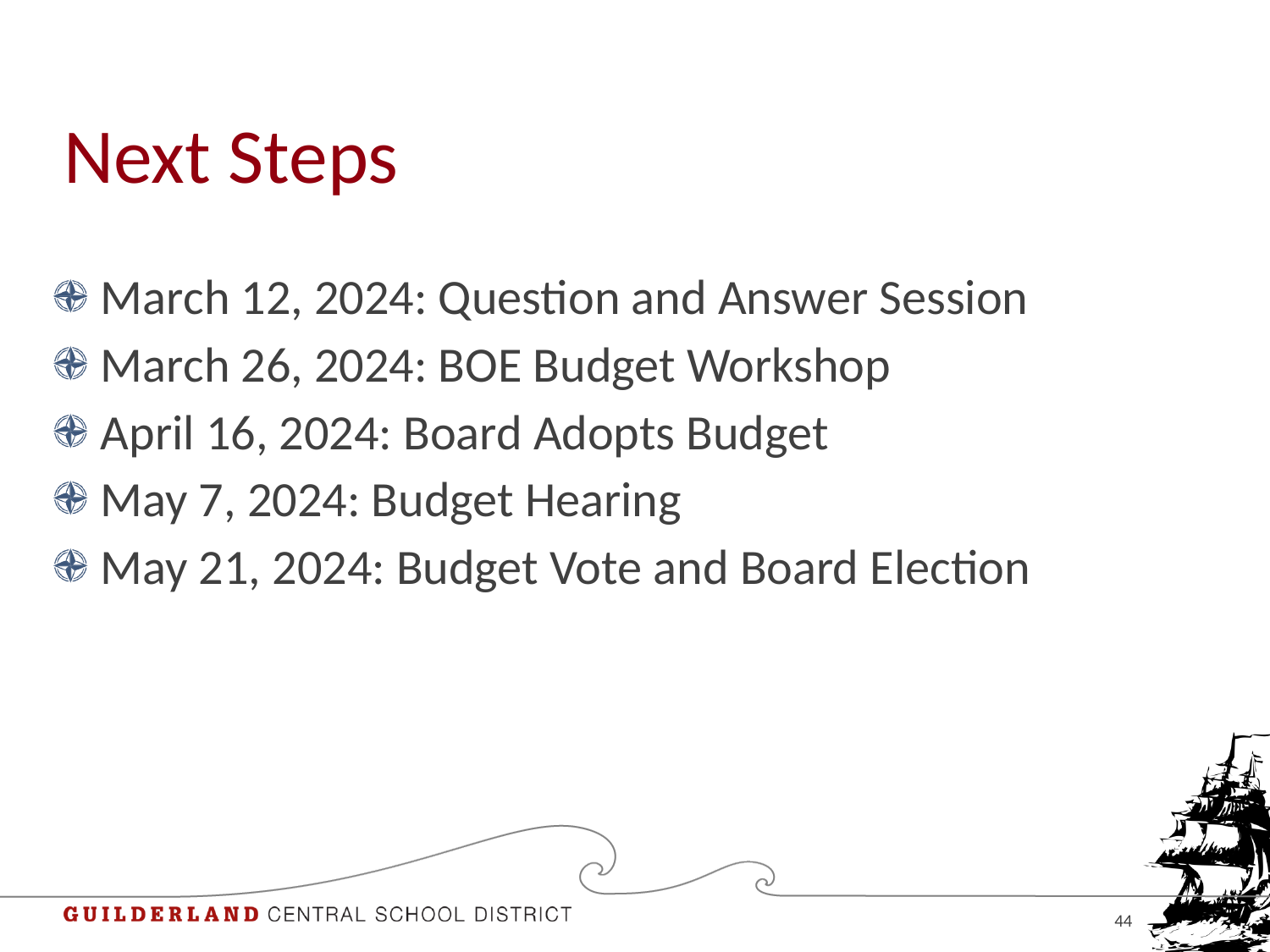

# Next Steps

March 12, 2024: Question and Answer Session
March 26, 2024: BOE Budget Workshop
April 16, 2024: Board Adopts Budget
May 7, 2024: Budget Hearing
May 21, 2024: Budget Vote and Board Election

44